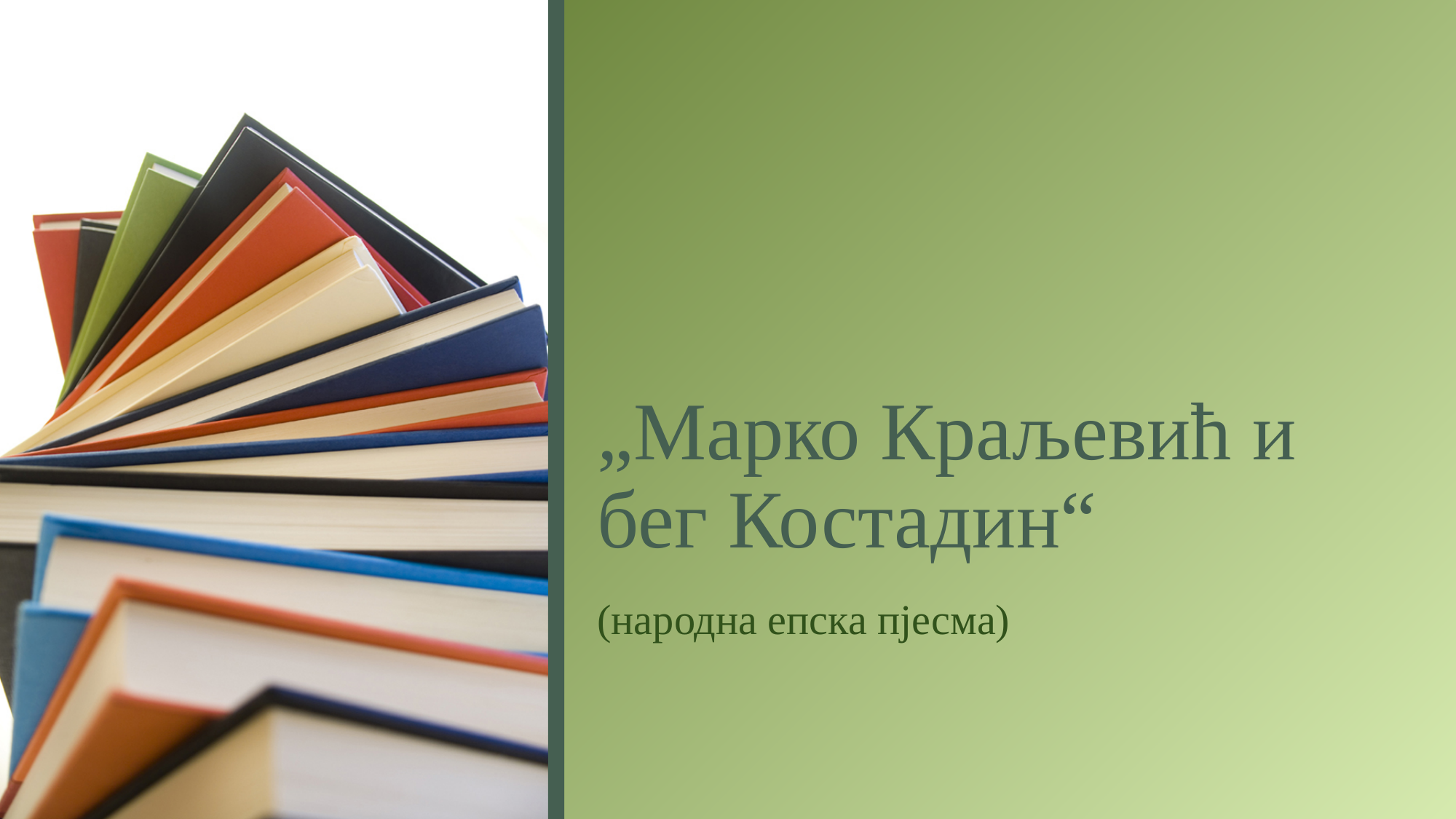

# „Марко Краљевић и бег Костадин“
(народна епска пјесма)